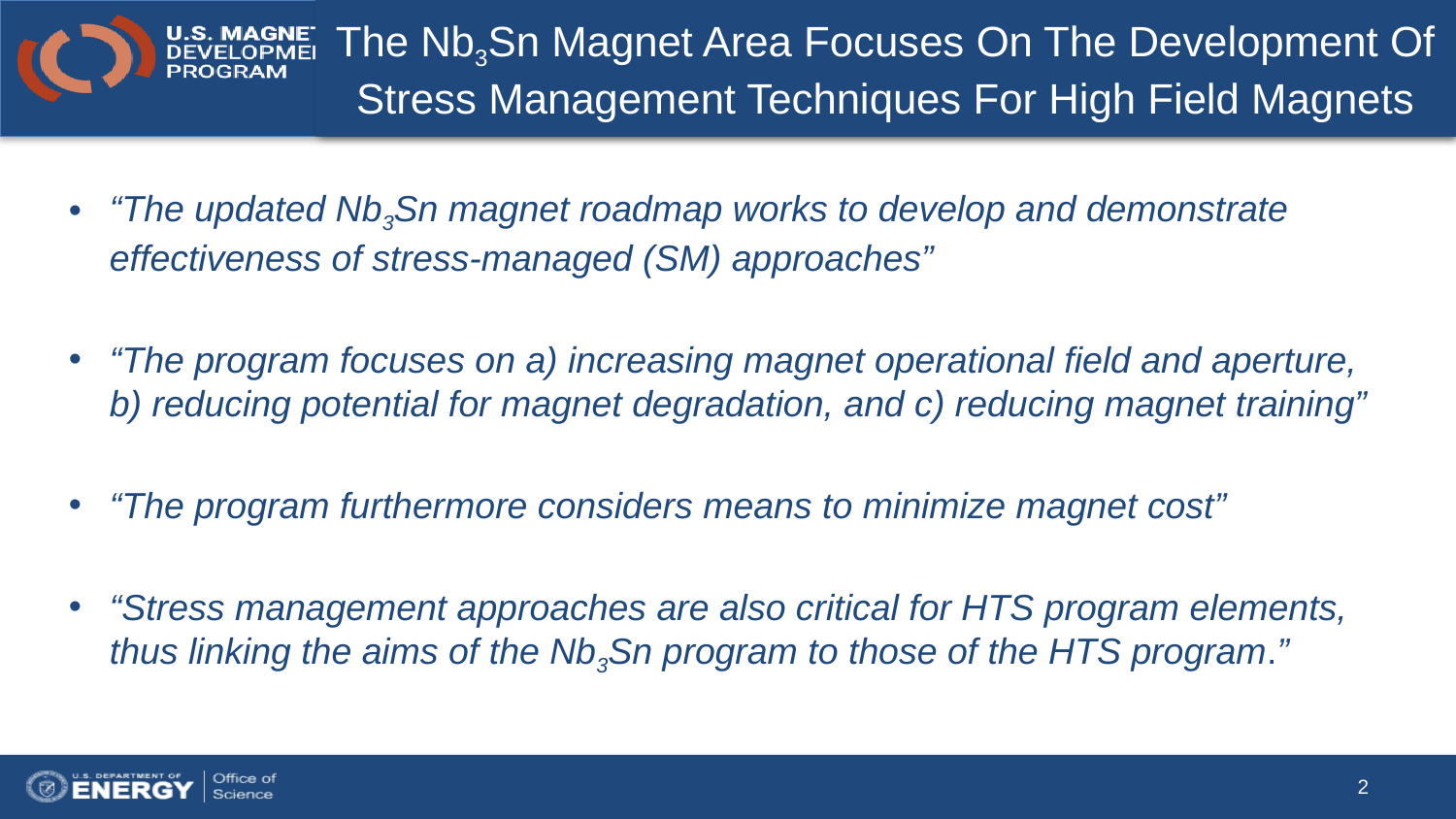

# The Nb3Sn Magnet Area Focuses On The Development Of Stress Management Techniques For High Field Magnets
“The updated Nb3Sn magnet roadmap works to develop and demonstrate effectiveness of stress-managed (SM) approaches”

“The program focuses on a) increasing magnet operational field and aperture, b) reducing potential for magnet degradation, and c) reducing magnet training”

“The program furthermore considers means to minimize magnet cost”

“Stress management approaches are also critical for HTS program elements, thus linking the aims of the Nb3Sn program to those of the HTS program.”
2